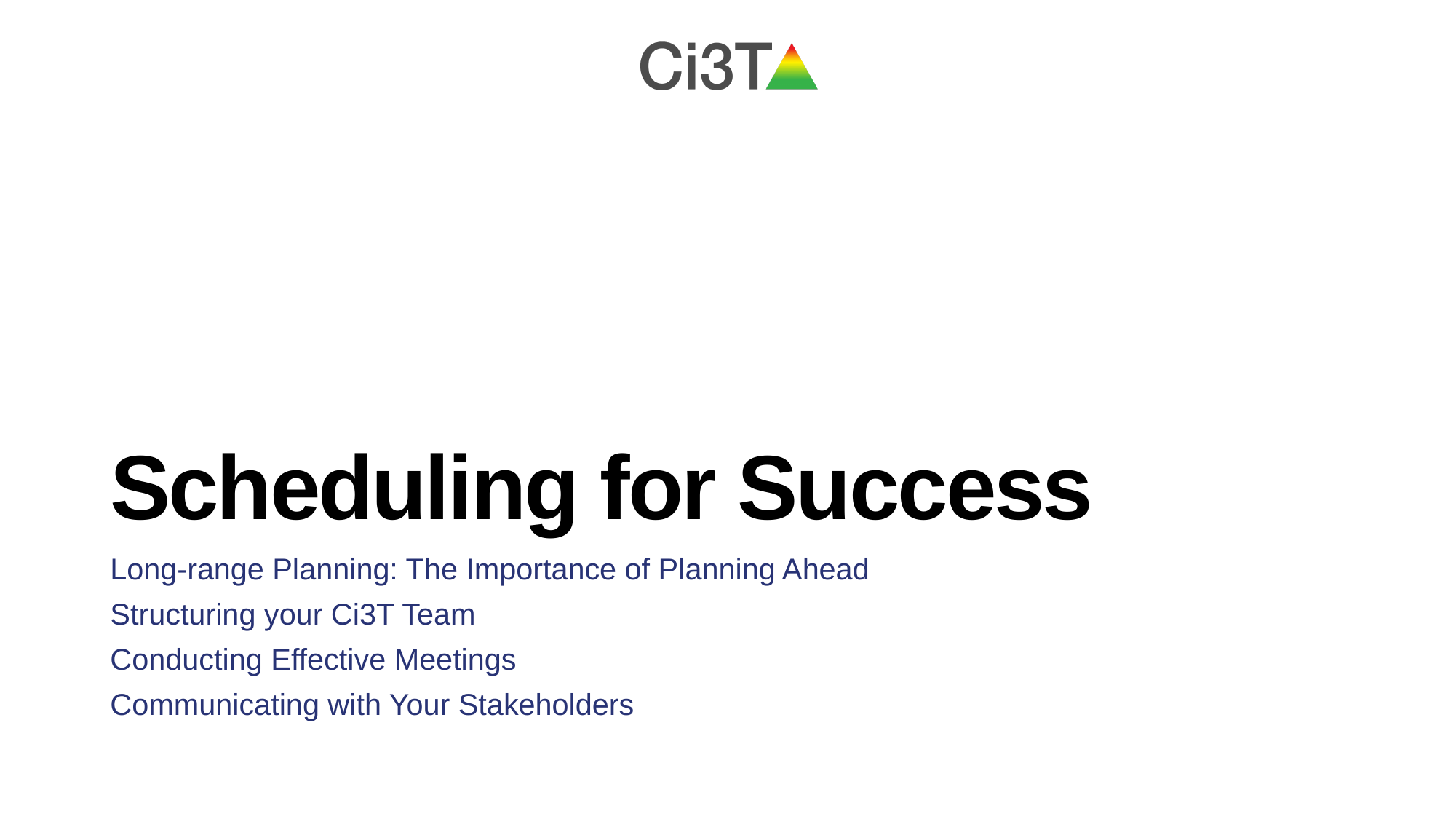

# Scheduling for Success
Long-range Planning: The Importance of Planning Ahead
Structuring your Ci3T Team
Conducting Effective Meetings
Communicating with Your Stakeholders